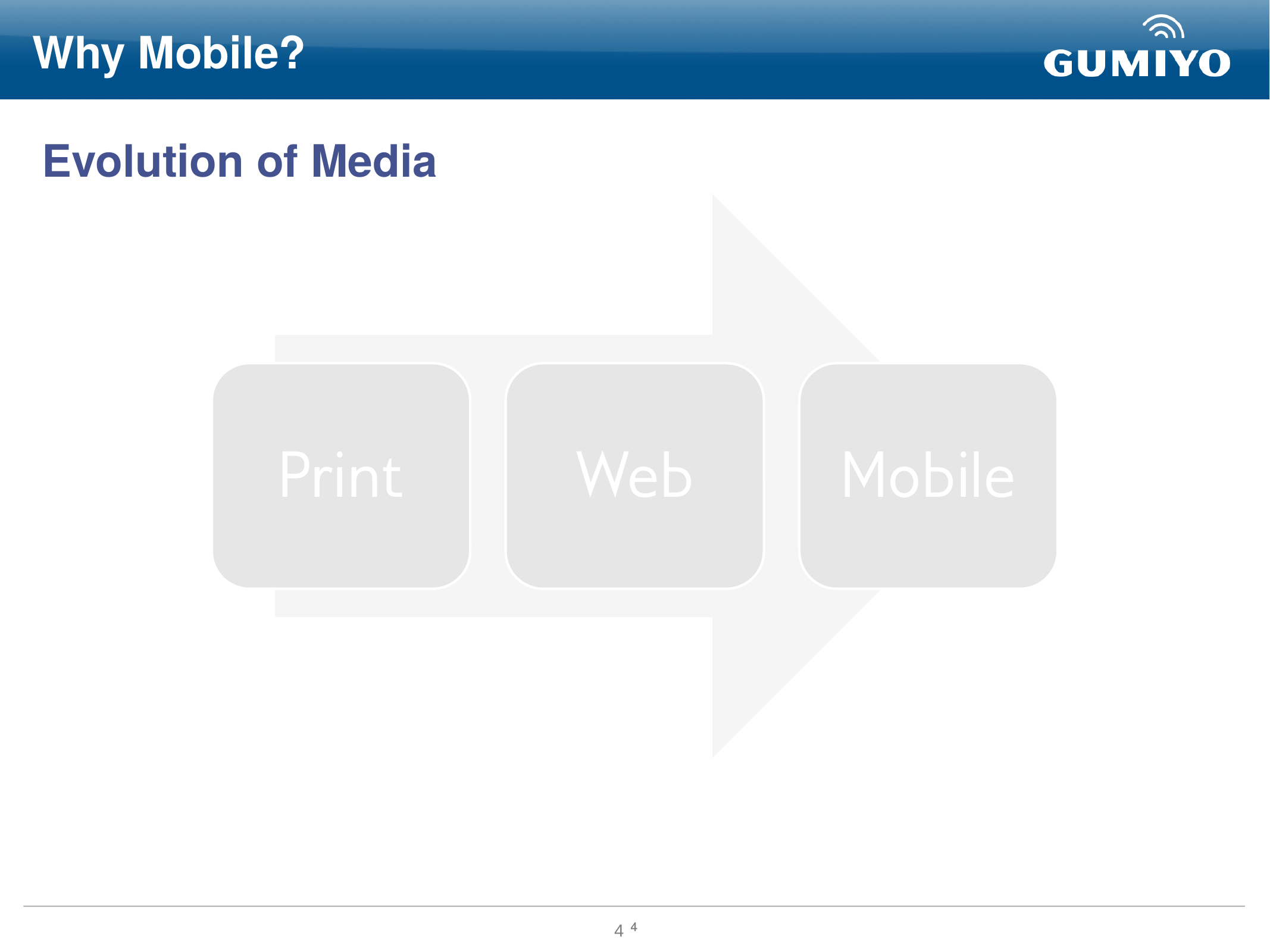

Why Mobile?
Evolution of Media

Print
Web
Mobile
4
4
4